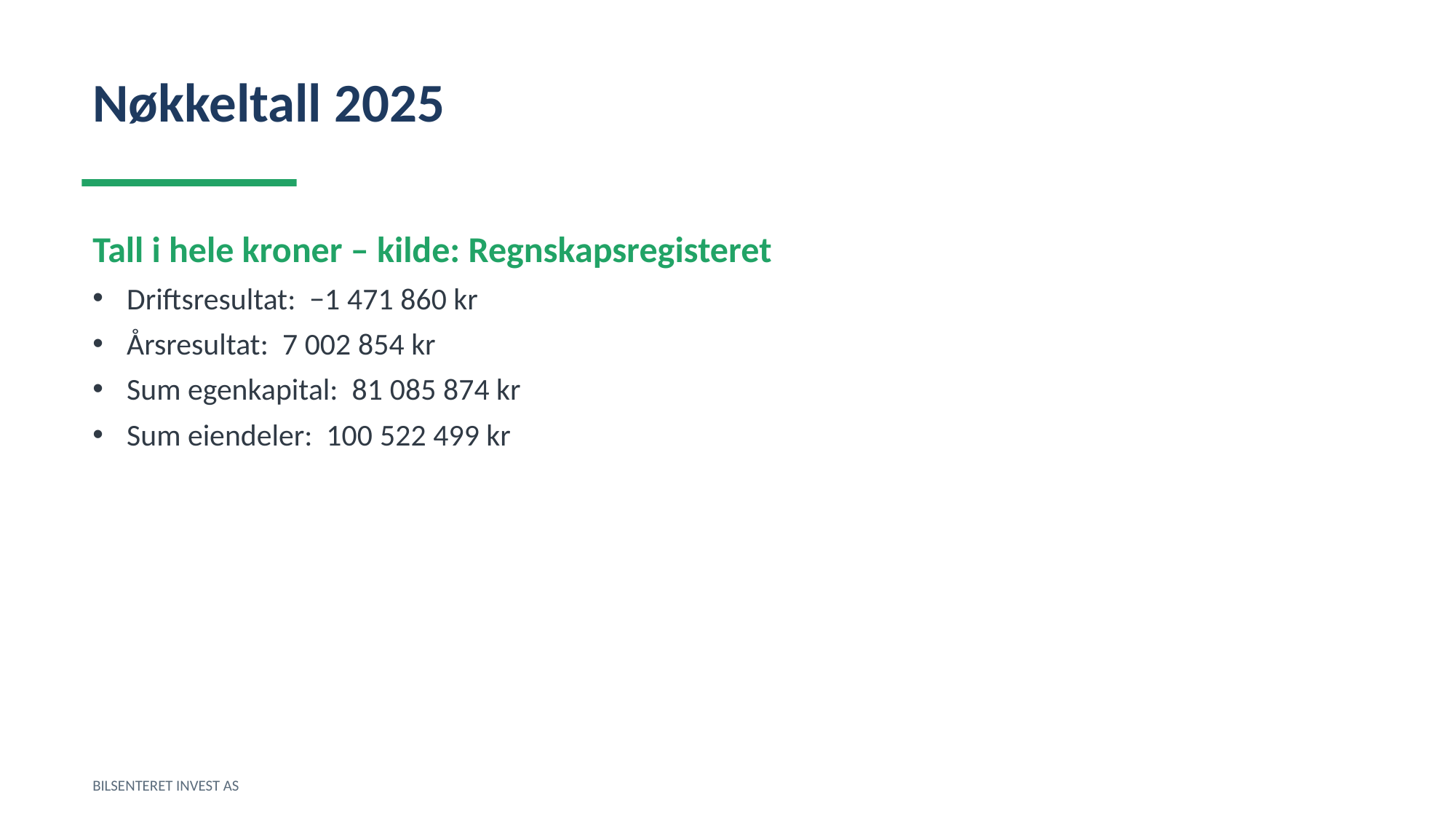

Nøkkeltall 2025

Tall i hele kroner – kilde: Regnskapsregisteret
Driftsresultat:  −1 471 860 kr
Årsresultat:  7 002 854 kr
Sum egenkapital:  81 085 874 kr
Sum eiendeler:  100 522 499 kr
BILSENTERET INVEST AS